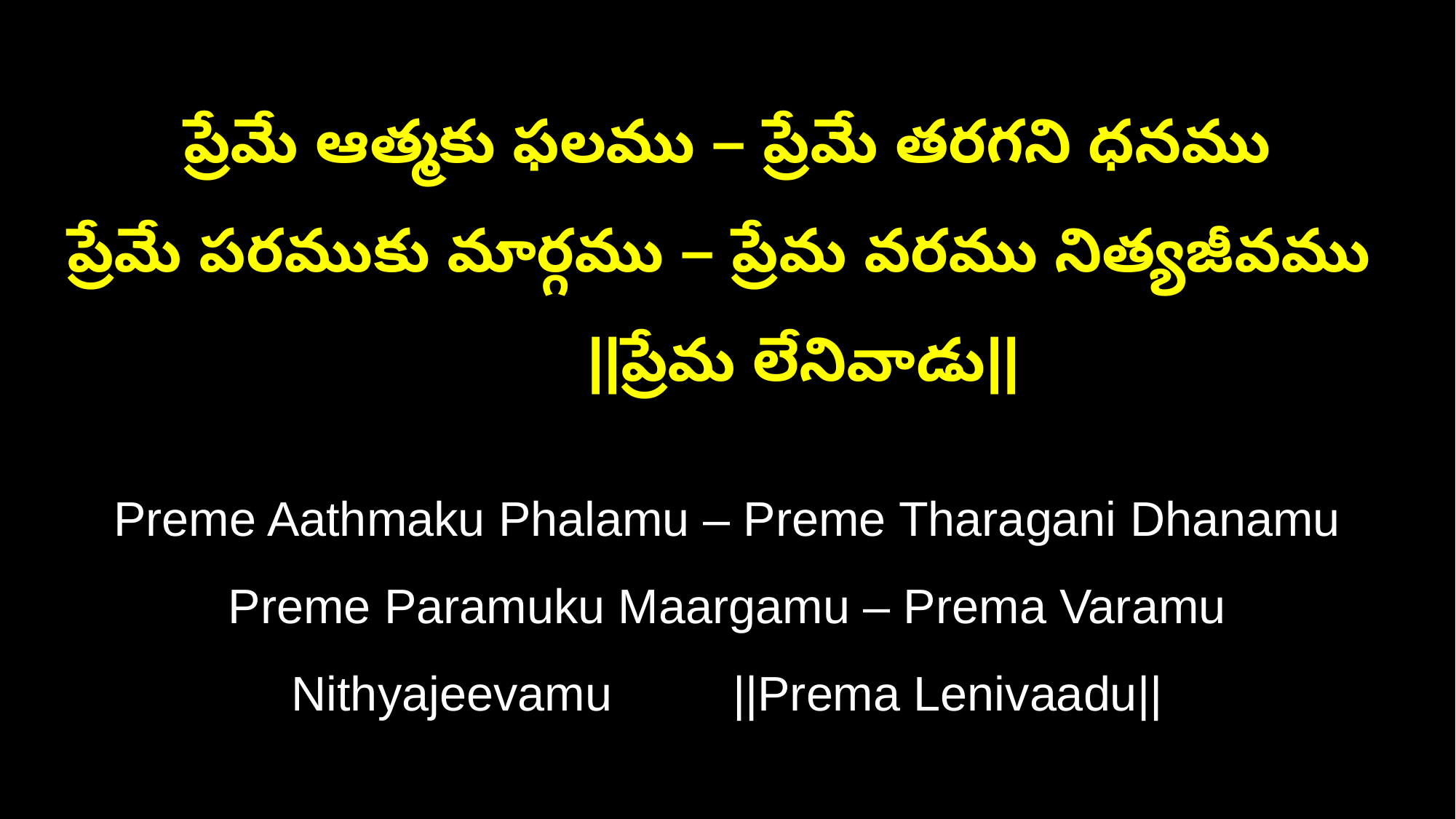

ప్రేమే ఆత్మకు ఫలము – ప్రేమే తరగని ధనము
ప్రేమే పరముకు మార్గము – ప్రేమ వరము నిత్యజీవము           ||ప్రేమ లేనివాడు||
Preme Aathmaku Phalamu – Preme Tharagani Dhanamu
Preme Paramuku Maargamu – Prema Varamu Nithyajeevamu         ||Prema Lenivaadu||